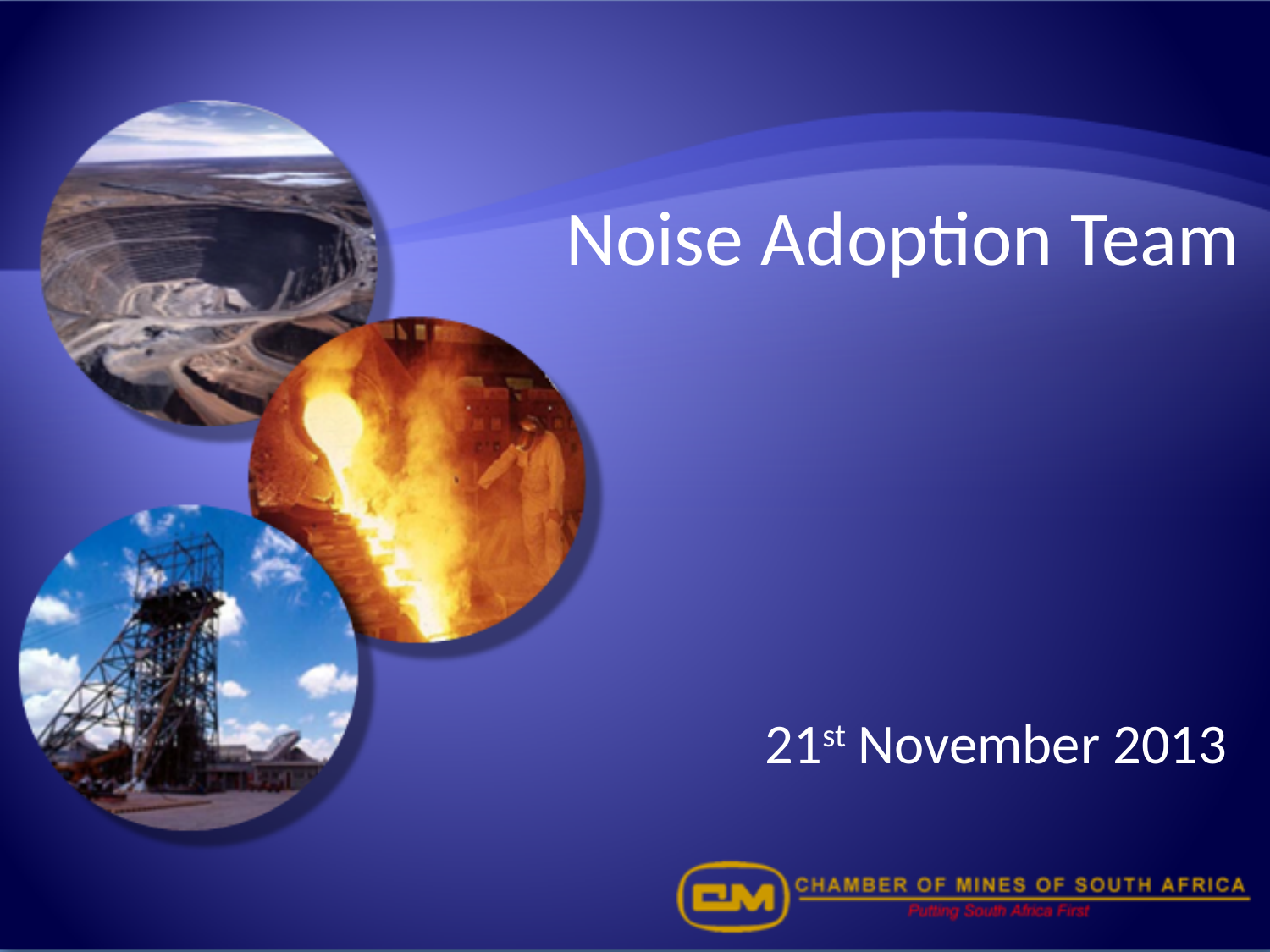

# Noise Adoption Team
21st November 2013